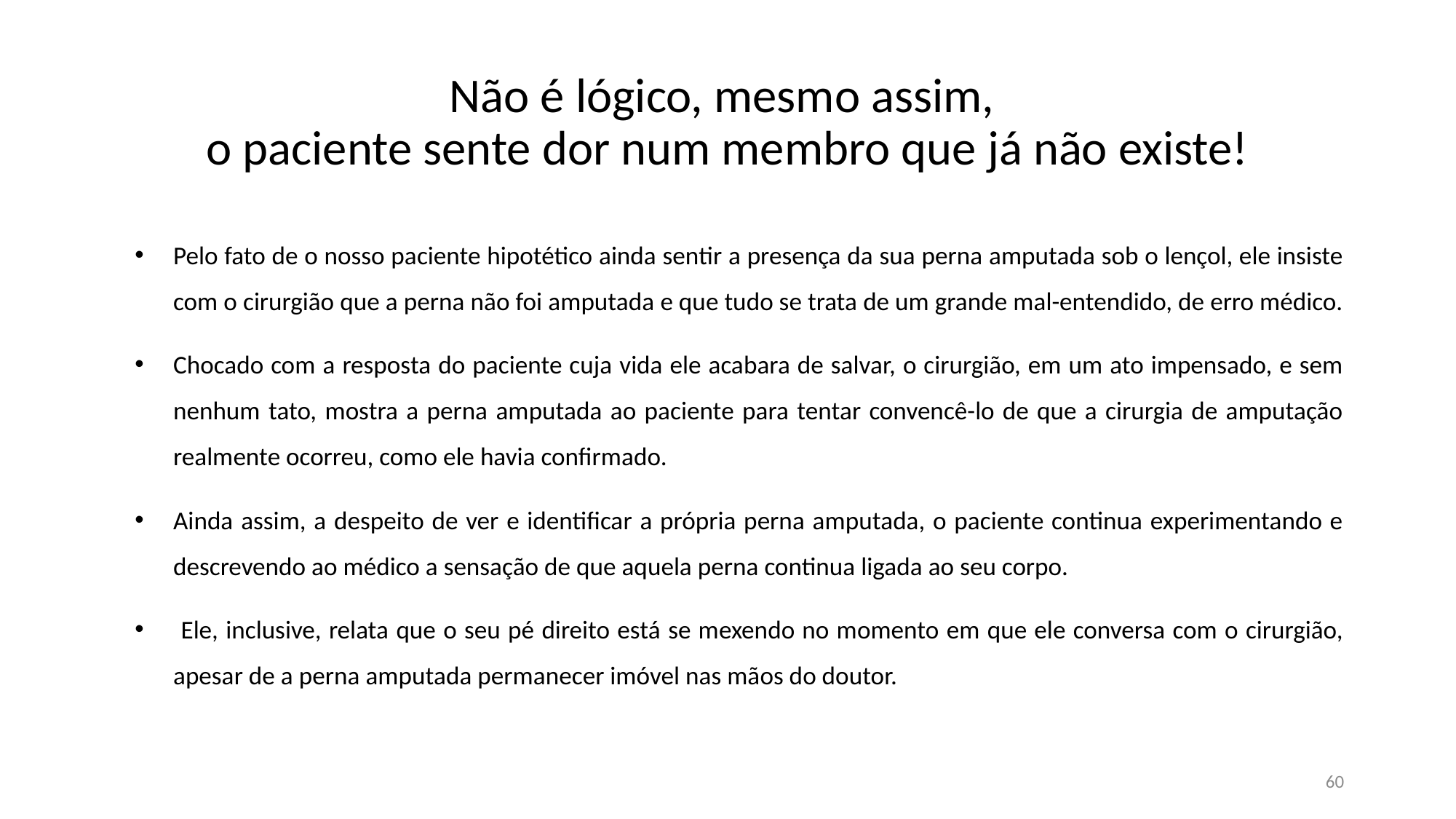

# Não é lógico, mesmo assim, o paciente sente dor num membro que já não existe!
Pelo fato de o nosso paciente hipotético ainda sentir a presença da sua perna amputada sob o lençol, ele insiste com o cirurgião que a perna não foi amputada e que tudo se trata de um grande mal-entendido, de erro médico.
Chocado com a resposta do paciente cuja vida ele acabara de salvar, o cirurgião, em um ato impensado, e sem nenhum tato, mostra a perna amputada ao paciente para tentar convencê-lo de que a cirurgia de amputação realmente ocorreu, como ele havia confirmado.
Ainda assim, a despeito de ver e identificar a própria perna amputada, o paciente continua experimentando e descrevendo ao médico a sensação de que aquela perna continua ligada ao seu corpo.
 Ele, inclusive, relata que o seu pé direito está se mexendo no momento em que ele conversa com o cirurgião, apesar de a perna amputada permanecer imóvel nas mãos do doutor.
60